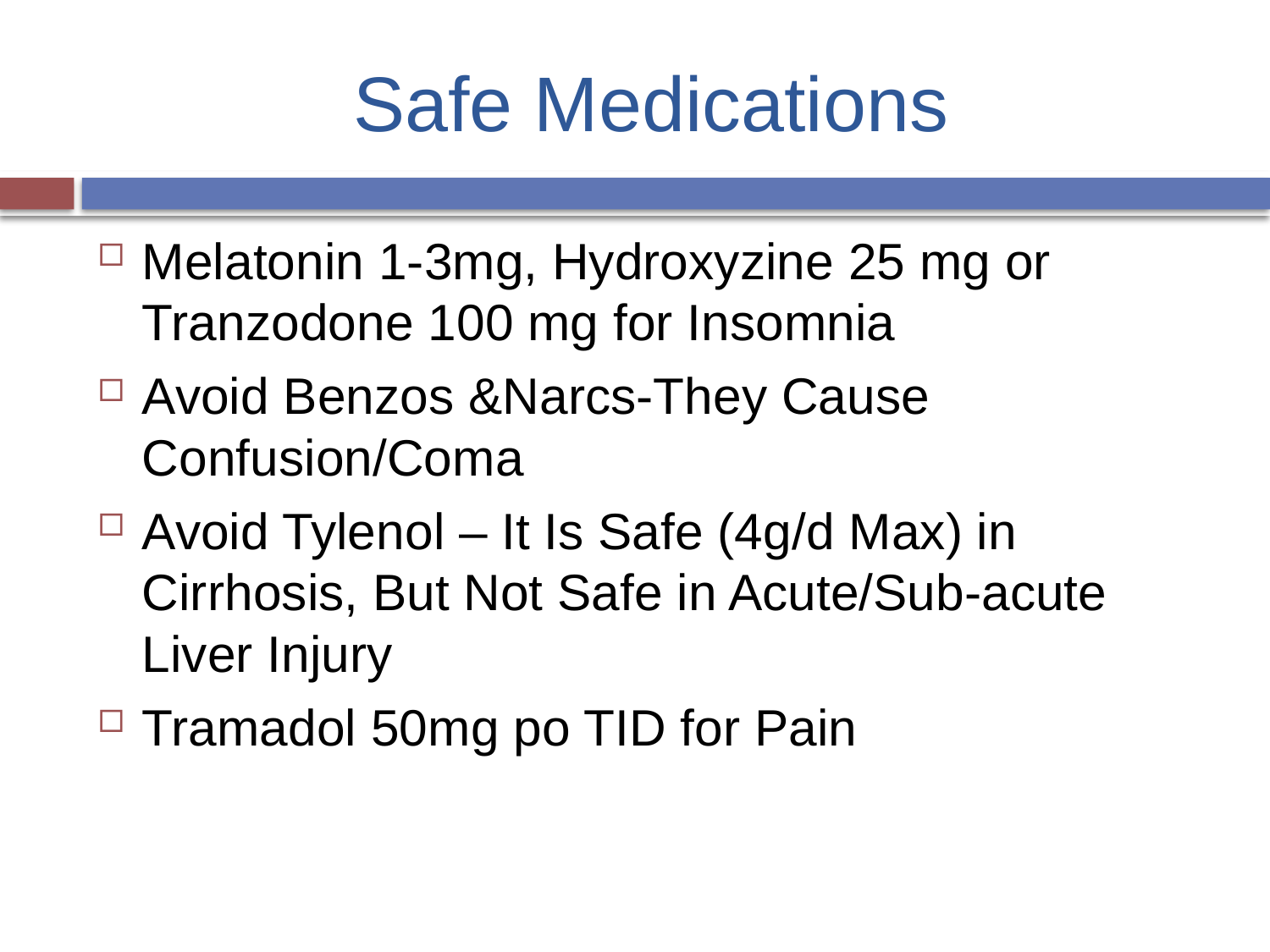

# Safe Medications
Melatonin 1-3mg, Hydroxyzine 25 mg or Tranzodone 100 mg for Insomnia
Avoid Benzos &Narcs-They Cause Confusion/Coma
Avoid Tylenol – It Is Safe (4g/d Max) in Cirrhosis, But Not Safe in Acute/Sub-acute Liver Injury
Tramadol 50mg po TID for Pain